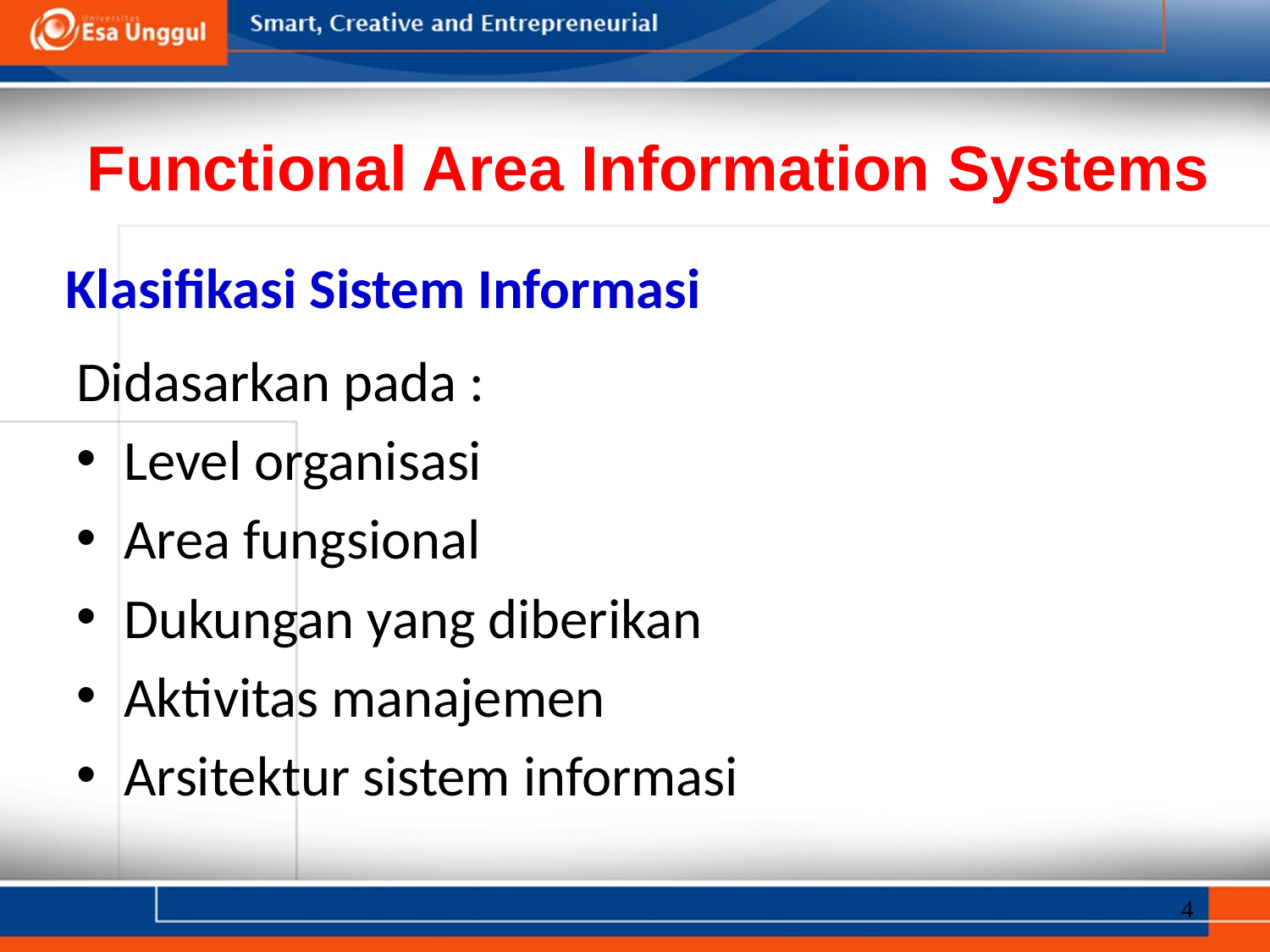

Functional Area Information Systems
# Klasifikasi Sistem Informasi
Didasarkan pada :
Level organisasi
Area fungsional
Dukungan yang diberikan
Aktivitas manajemen
Arsitektur sistem informasi
4